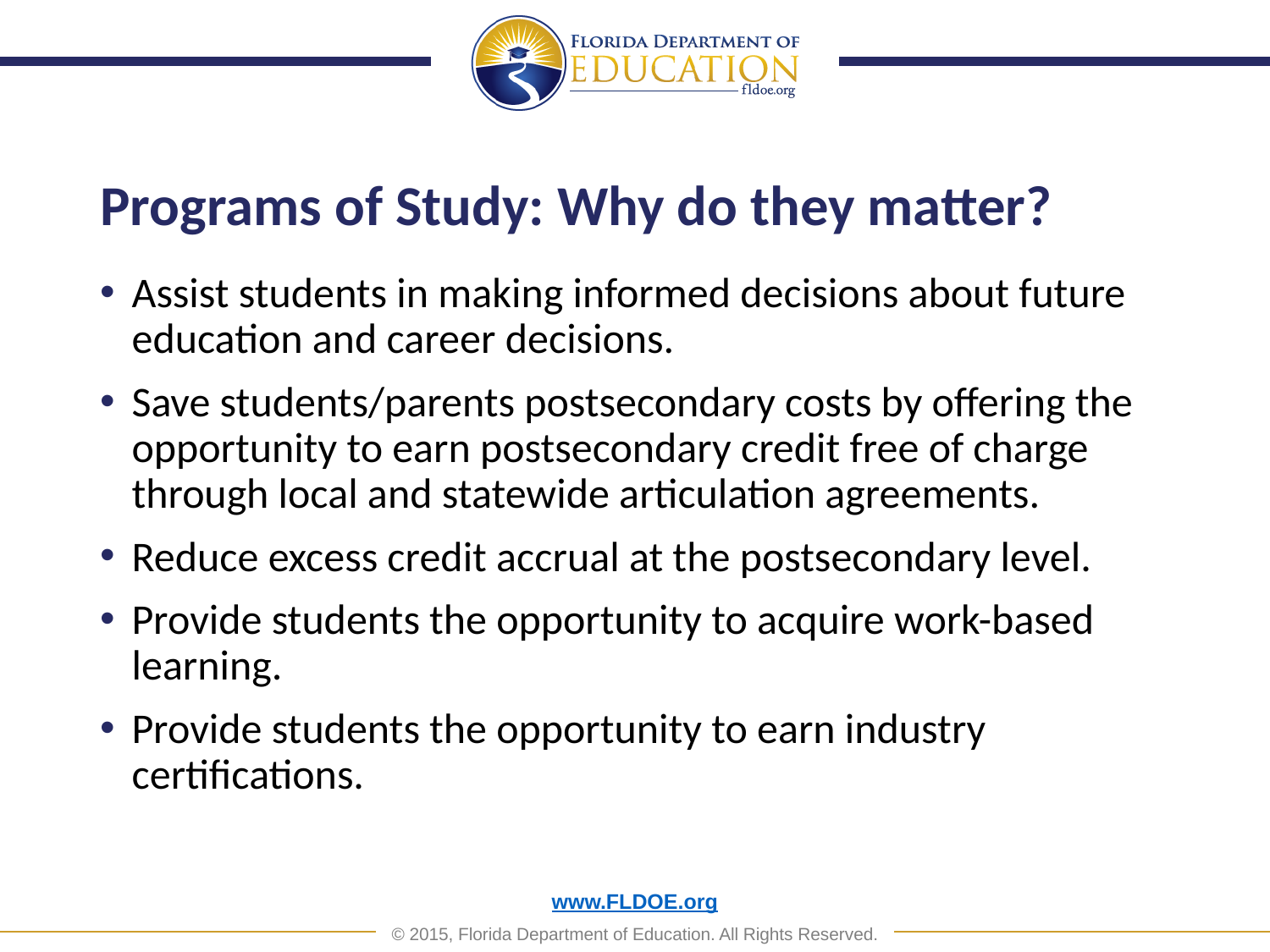

# Programs of Study: Why do they matter?
Assist students in making informed decisions about future education and career decisions.
Save students/parents postsecondary costs by offering the opportunity to earn postsecondary credit free of charge through local and statewide articulation agreements.
Reduce excess credit accrual at the postsecondary level.
Provide students the opportunity to acquire work-based learning.
Provide students the opportunity to earn industry certifications.